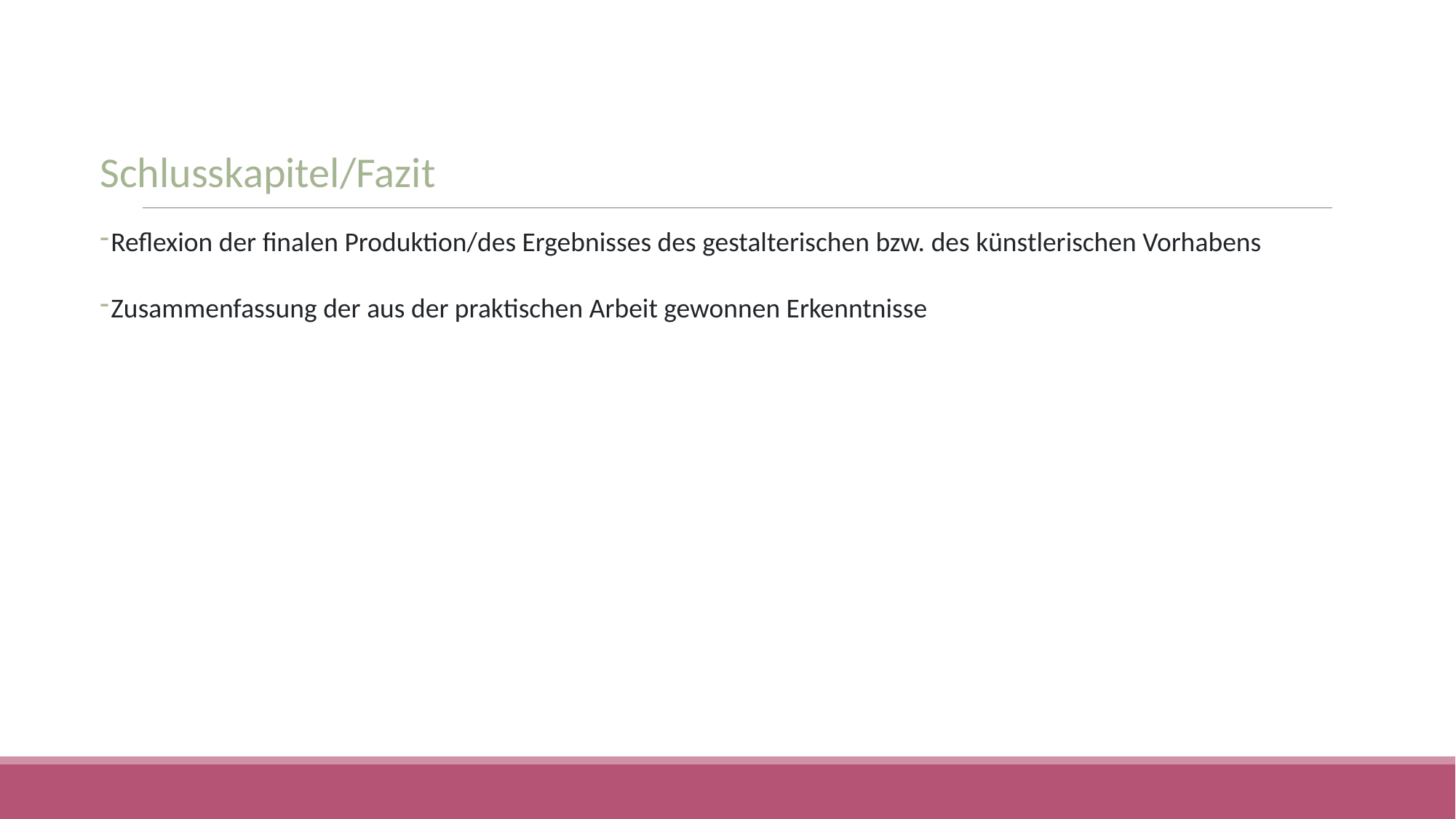

Schlusskapitel/Fazit
Reflexion der finalen Produktion/des Ergebnisses des gestalterischen bzw. des künstlerischen Vorhabens
Zusammenfassung der aus der praktischen Arbeit gewonnen Erkenntnisse